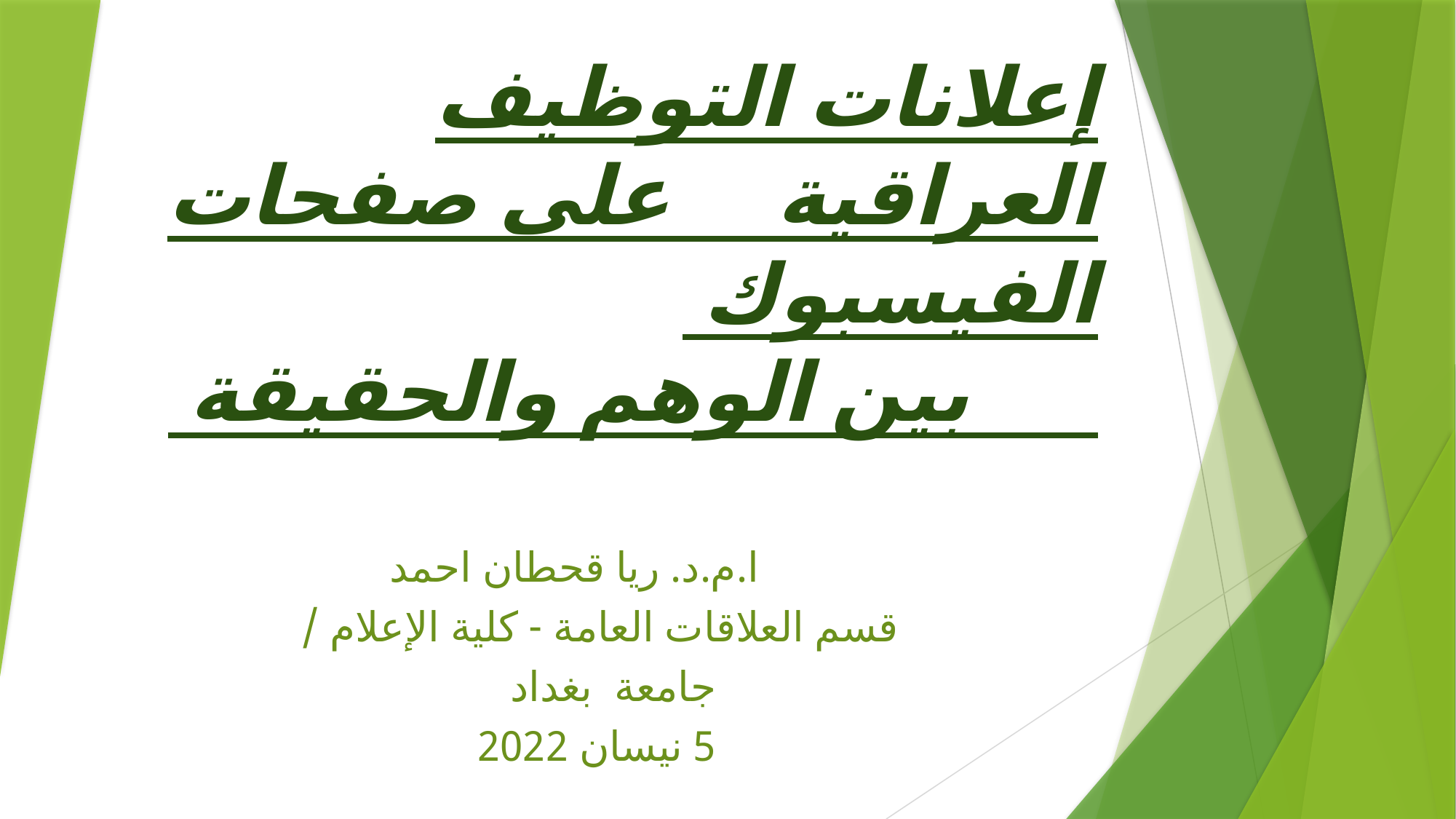

# إعلانات التوظيف العراقية     على صفحات الفيسبوك بين الوهم والحقيقة
             ا.م.د. ريا قحطان احمد
قسم العلاقات العامة - كلية الإعلام /
                 جامعة  بغداد
                 5 نيسان 2022